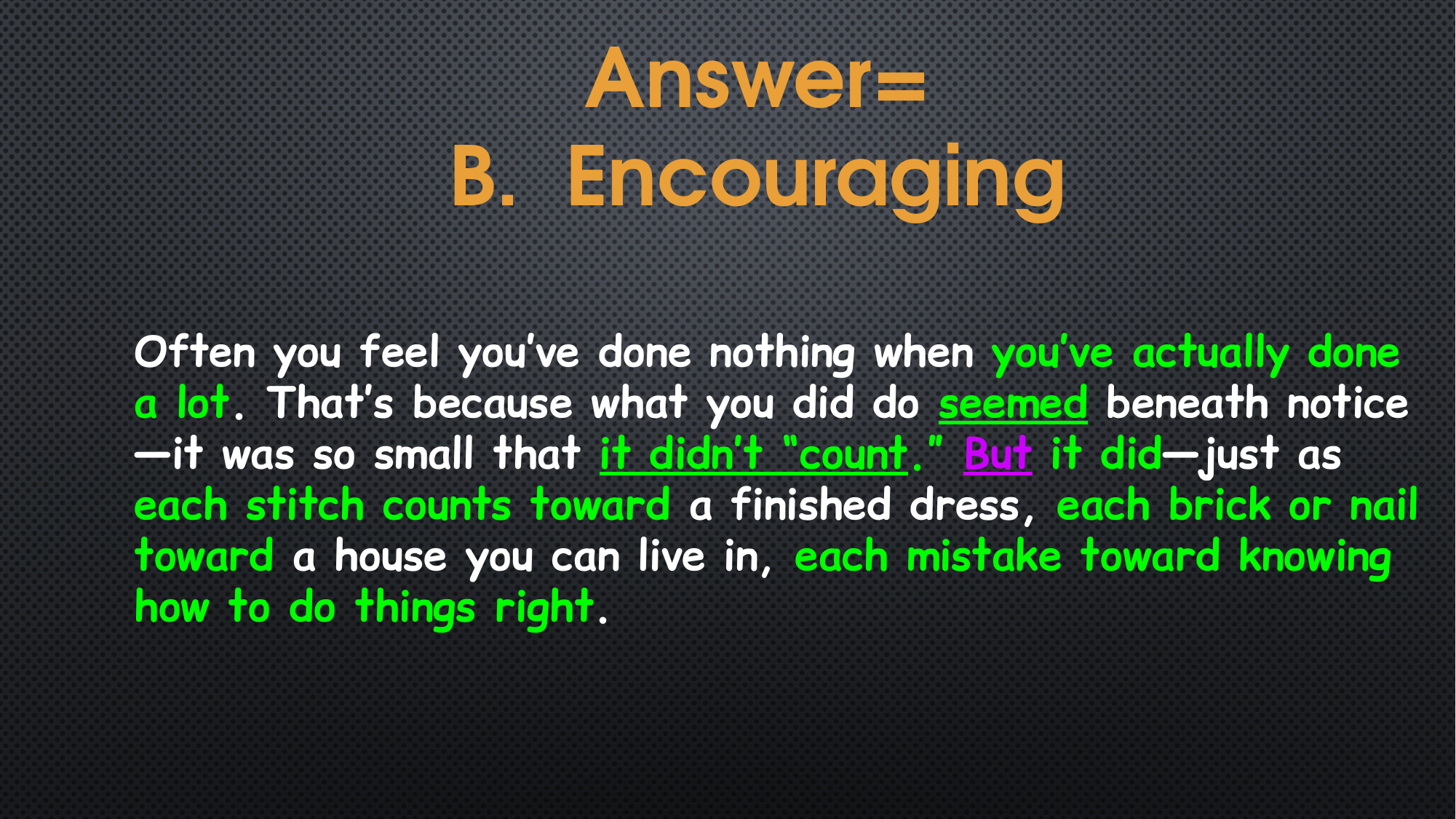

Answer=
B.  Encouraging
Often you feel you’ve done nothing when you’ve actually done a lot. That’s because what you did do seemed beneath notice—it was so small that it didn’t “count.” But it did—just as each stitch counts toward a finished dress, each brick or nail toward a house you can live in, each mistake toward knowing how to do things right.